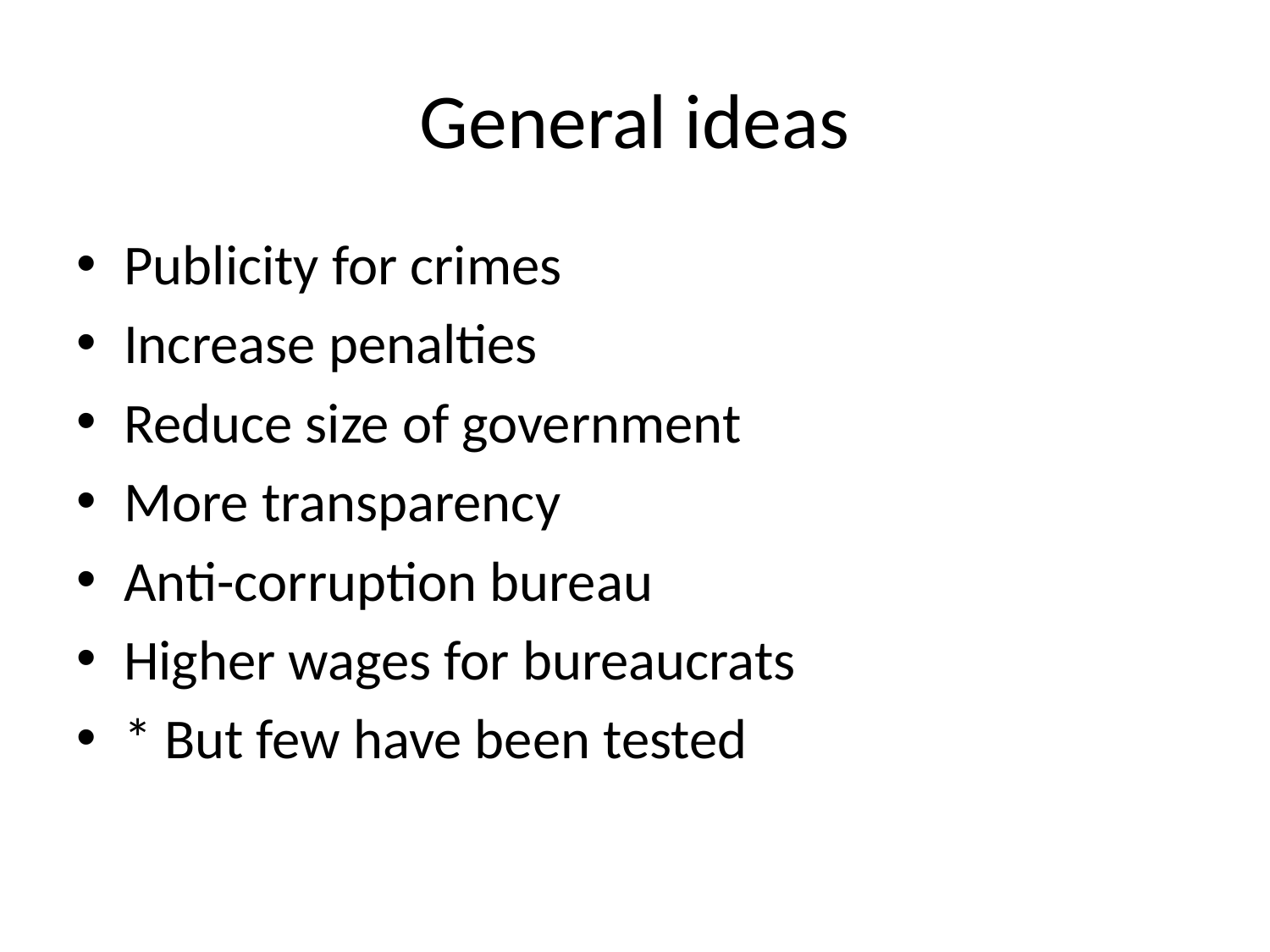

# General ideas
Publicity for crimes
Increase penalties
Reduce size of government
More transparency
Anti-corruption bureau
Higher wages for bureaucrats
* But few have been tested